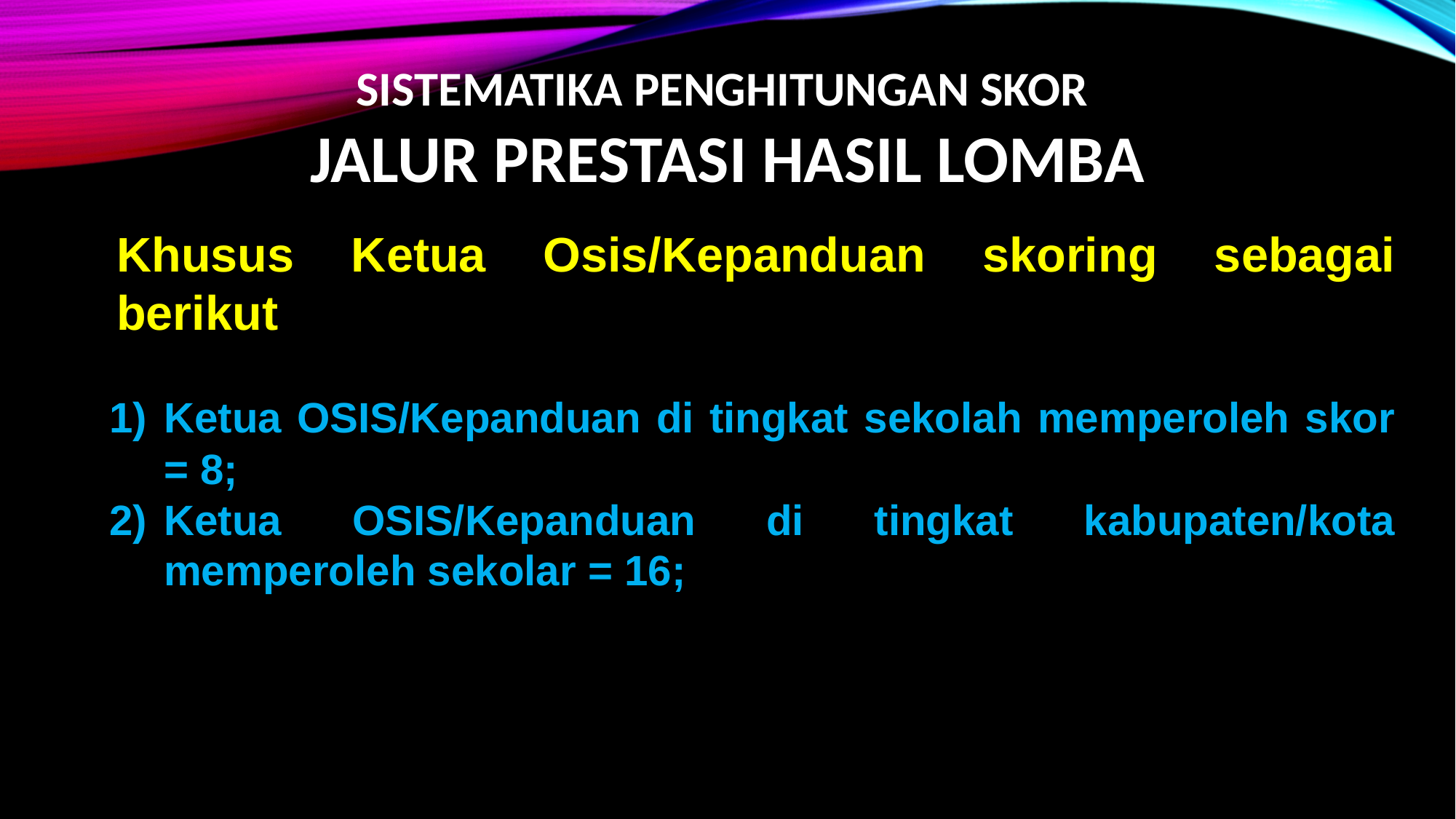

SISTEMATIKA PENGHITUNGAN SKOR
JALUR PRESTASI HASIL LOMBA
Khusus Ketua Osis/Kepanduan skoring sebagai berikut:
Ketua OSIS/Kepanduan di tingkat sekolah memperoleh skor = 8;
Ketua OSIS/Kepanduan di tingkat kabupaten/kota memperoleh sekolar = 16;